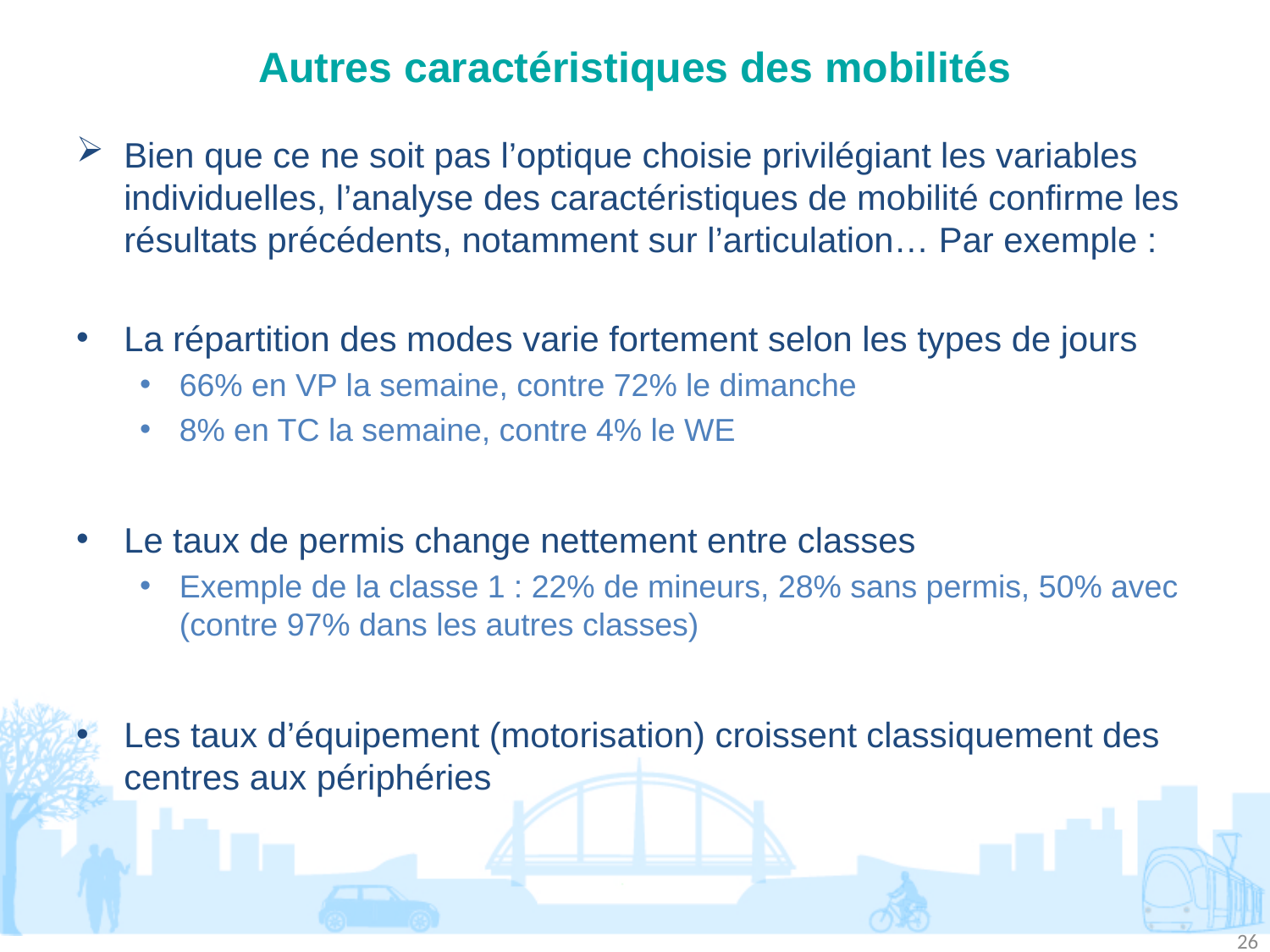

# Autres caractéristiques des mobilités
Bien que ce ne soit pas l’optique choisie privilégiant les variables individuelles, l’analyse des caractéristiques de mobilité confirme les résultats précédents, notamment sur l’articulation… Par exemple :

La répartition des modes varie fortement selon les types de jours
66% en VP la semaine, contre 72% le dimanche
8% en TC la semaine, contre 4% le WE

Le taux de permis change nettement entre classes
Exemple de la classe 1 : 22% de mineurs, 28% sans permis, 50% avec (contre 97% dans les autres classes)

Les taux d’équipement (motorisation) croissent classiquement des centres aux périphéries

26